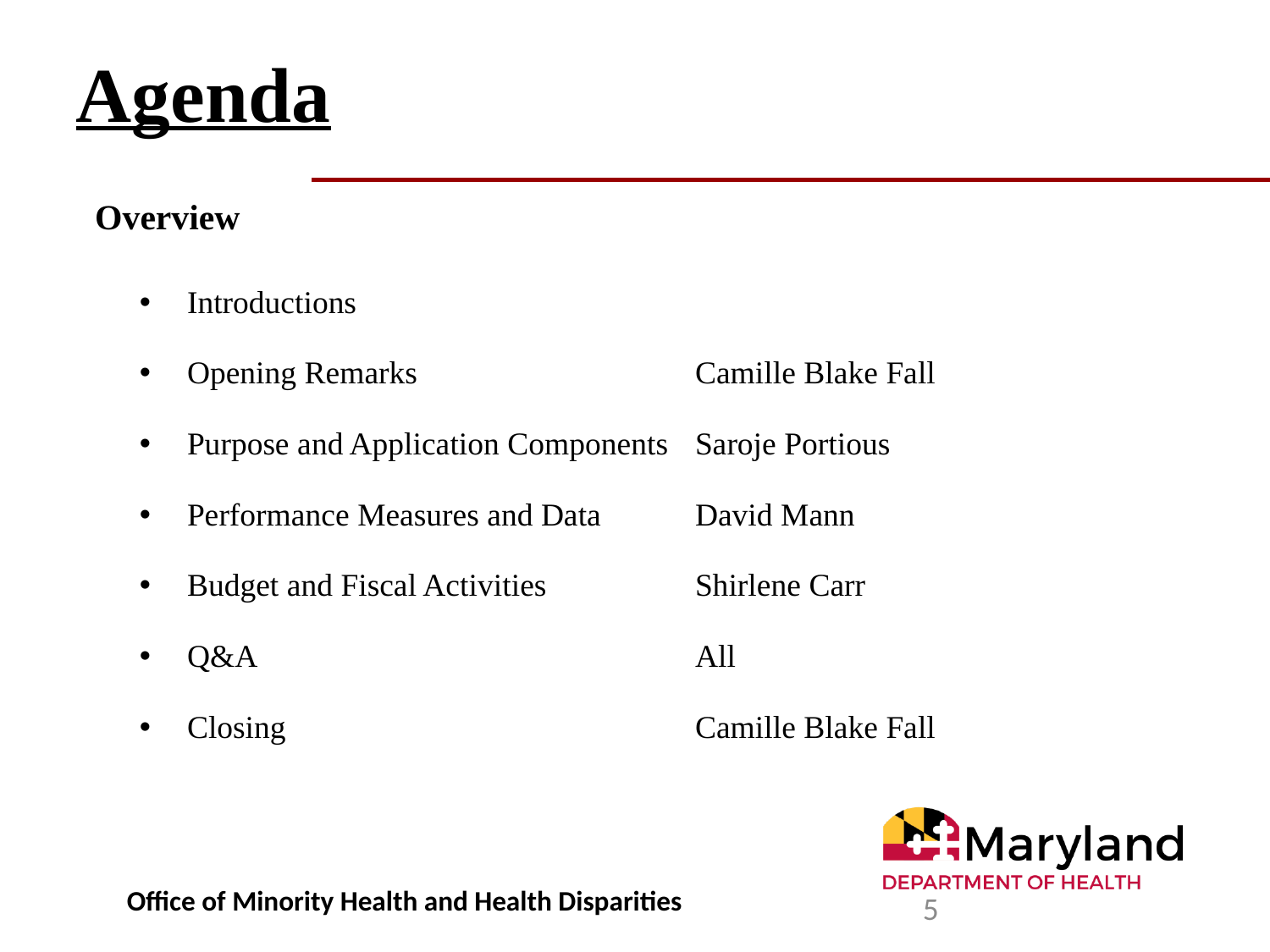

# Agenda
Overview

Introductions

Opening Remarks 			Camille Blake Fall

Purpose and Application Components	Saroje Portious

Performance Measures and Data	David Mann

Budget and Fiscal Activities		Shirlene Carr

Q&A				All

Closing				Camille Blake Fall
Office of Minority Health and Health Disparities
5